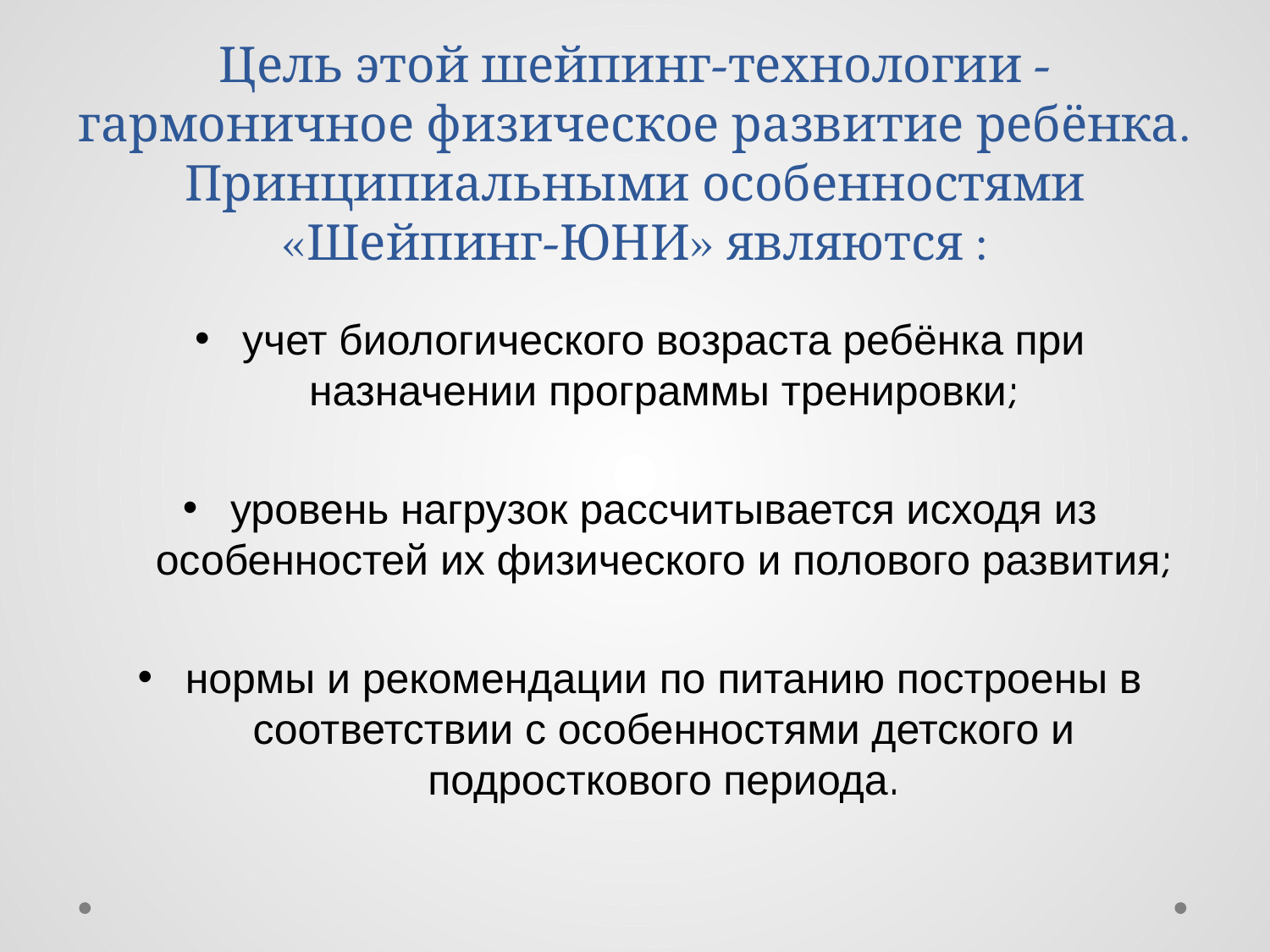

# Цель этой шейпинг-технологии - гармоничное физическое развитие ребёнка. Принципиальными особенностями «Шейпинг-ЮНИ» являются :
учет биологического возраста ребёнка при назначении программы тренировки;

уровень нагрузок рассчитывается исходя из особенностей их физического и полового развития;

нормы и рекомендации по питанию построены в соответствии с особенностями детского и подросткового периода.